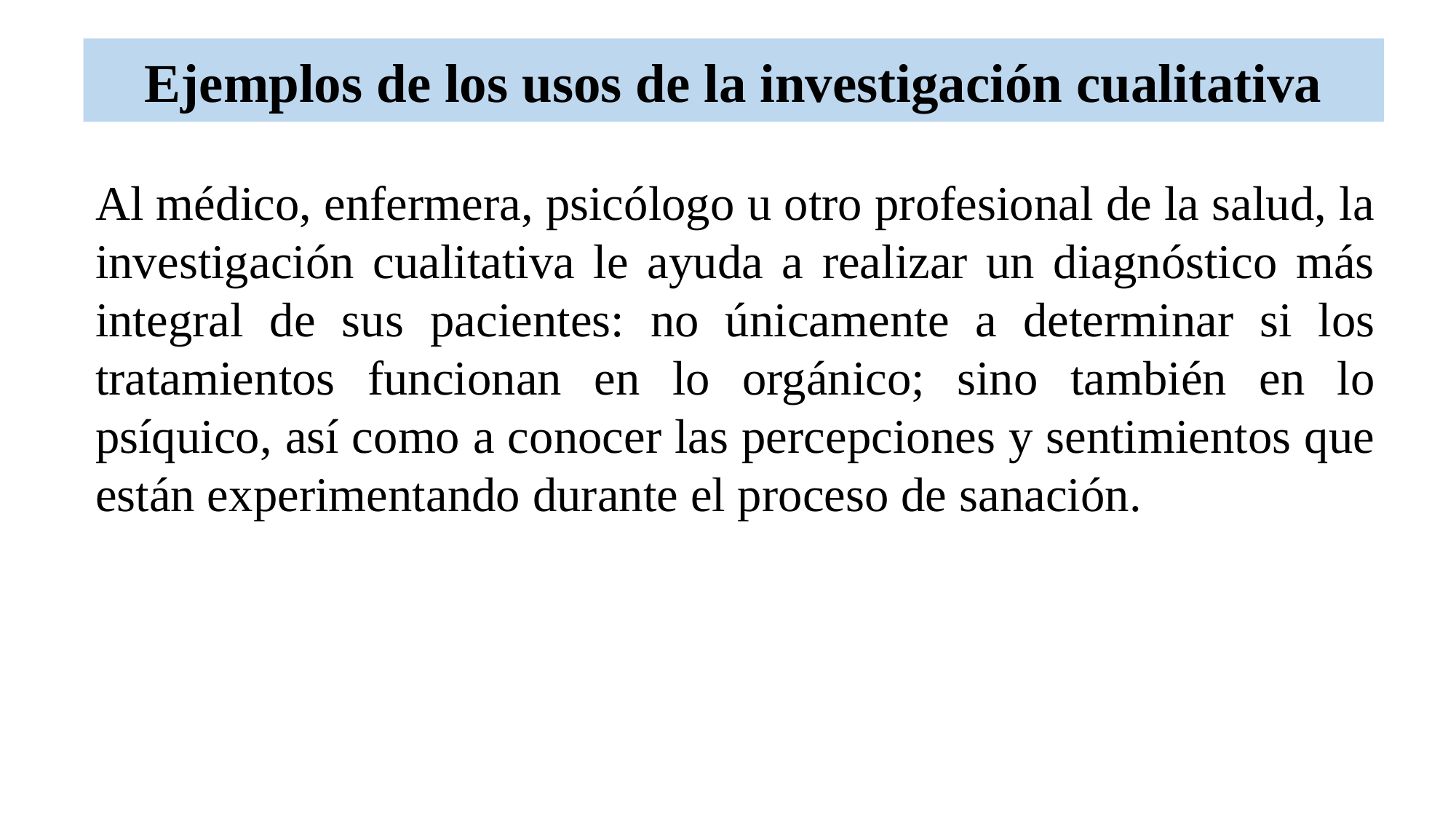

# Ejemplos de los usos de la investigación cualitativa
Al médico, enfermera, psicólogo u otro profesional de la salud, la investigación cualitativa le ayuda a realizar un diagnóstico más integral de sus pacientes: no únicamente a determinar si los tratamientos funcionan en lo orgánico; sino también en lo psíquico, así como a conocer las percepciones y sentimientos que están experimentando durante el proceso de sanación.